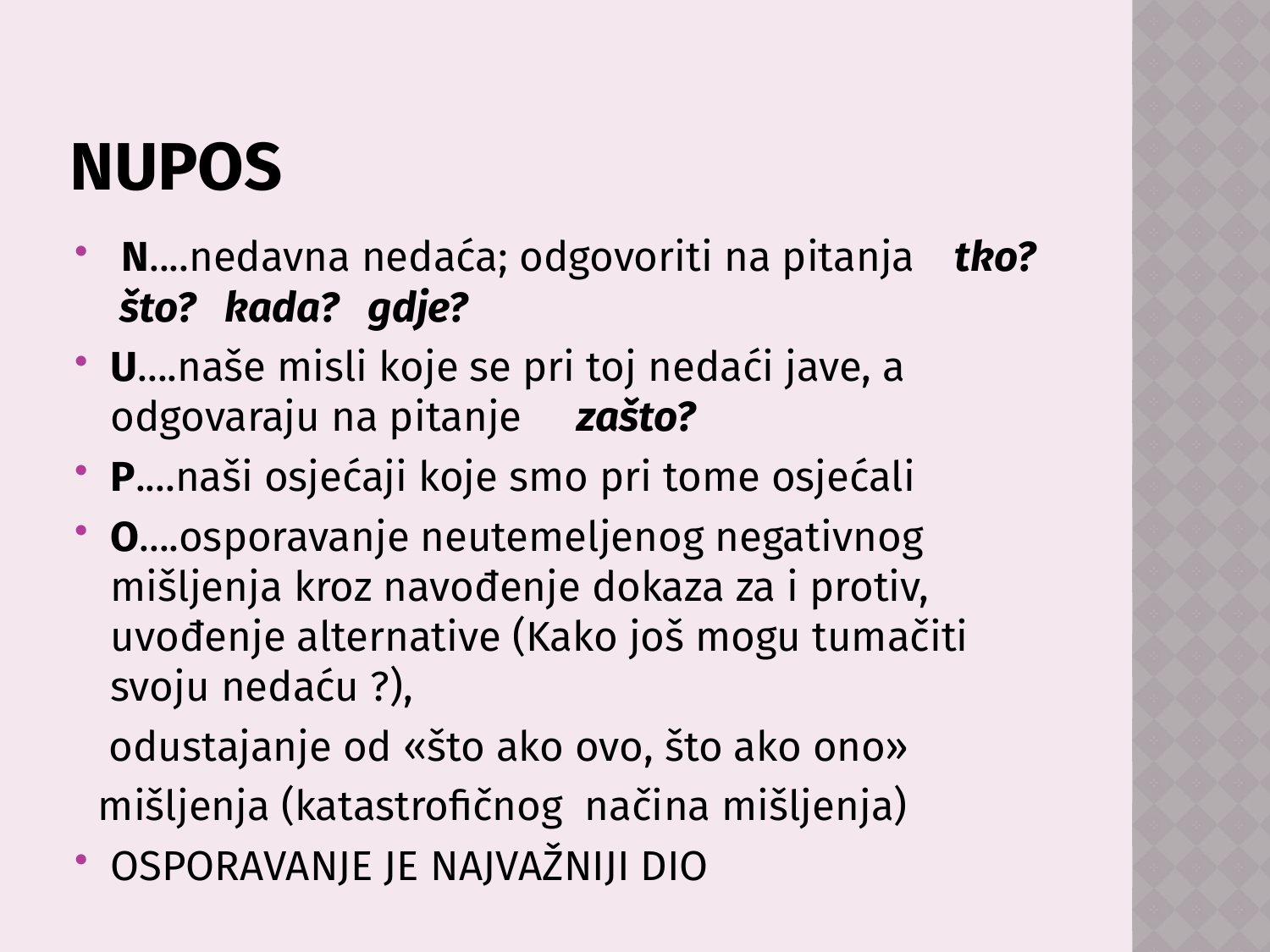

# NUPOS
 N....nedavna nedaća; odgovoriti na pitanja    tko?    što?   kada?   gdje?
U....naše misli koje se pri toj nedaći jave, a odgovaraju na pitanje     zašto?
P....naši osjećaji koje smo pri tome osjećali
O....osporavanje neutemeljenog negativnog mišljenja kroz navođenje dokaza za i protiv, uvođenje alternative (Kako još mogu tumačiti svoju nedaću ?),
   odustajanje od «što ako ovo, što ako ono»
  mišljenja (katastrofičnog  načina mišljenja)
OSPORAVANJE JE NAJVAŽNIJI DIO